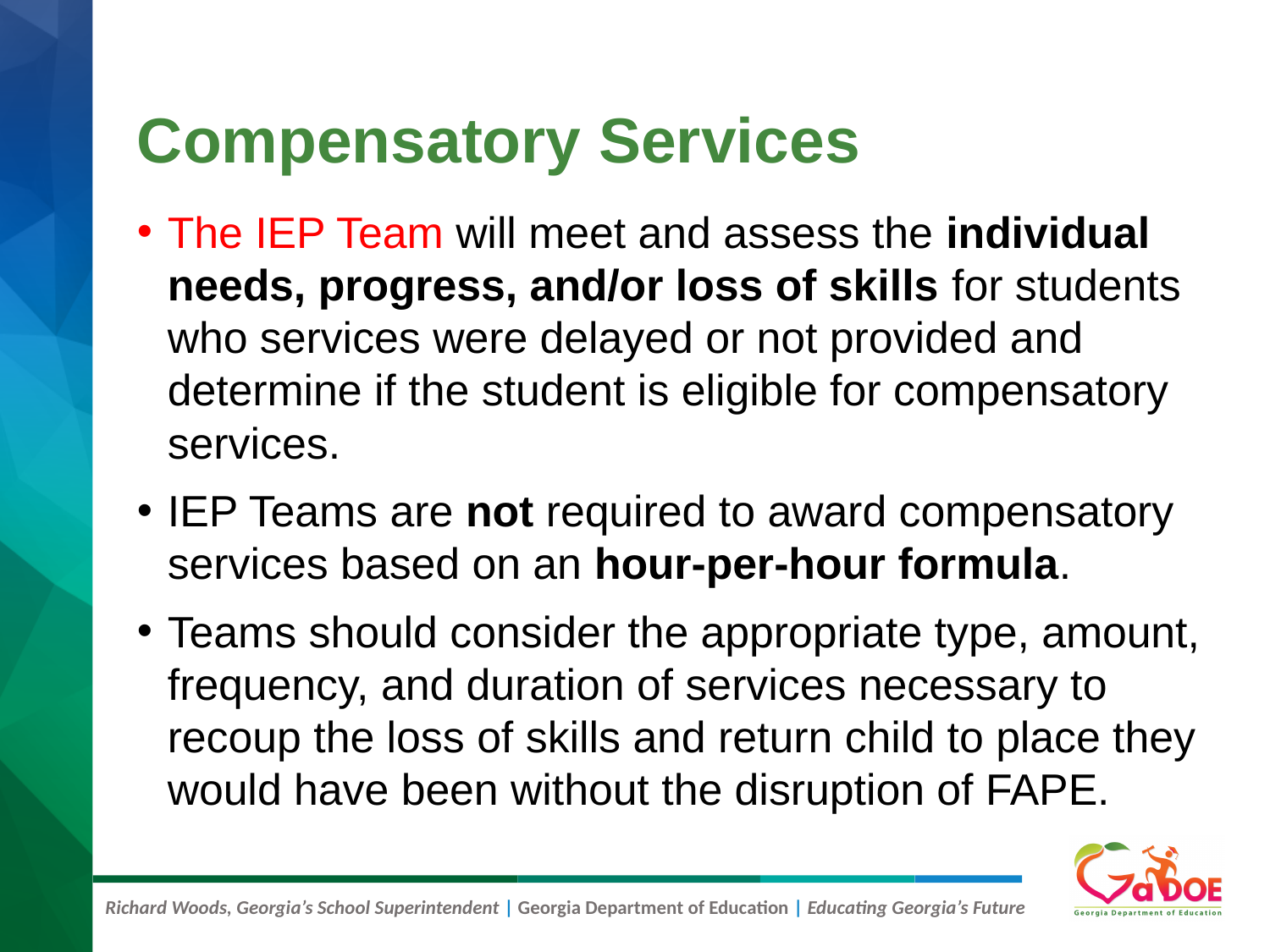

# Compensatory Services
The IEP Team will meet and assess the individual needs, progress, and/or loss of skills for students who services were delayed or not provided and determine if the student is eligible for compensatory services.
IEP Teams are not required to award compensatory services based on an hour-per-hour formula.
Teams should consider the appropriate type, amount, frequency, and duration of services necessary to recoup the loss of skills and return child to place they would have been without the disruption of FAPE.